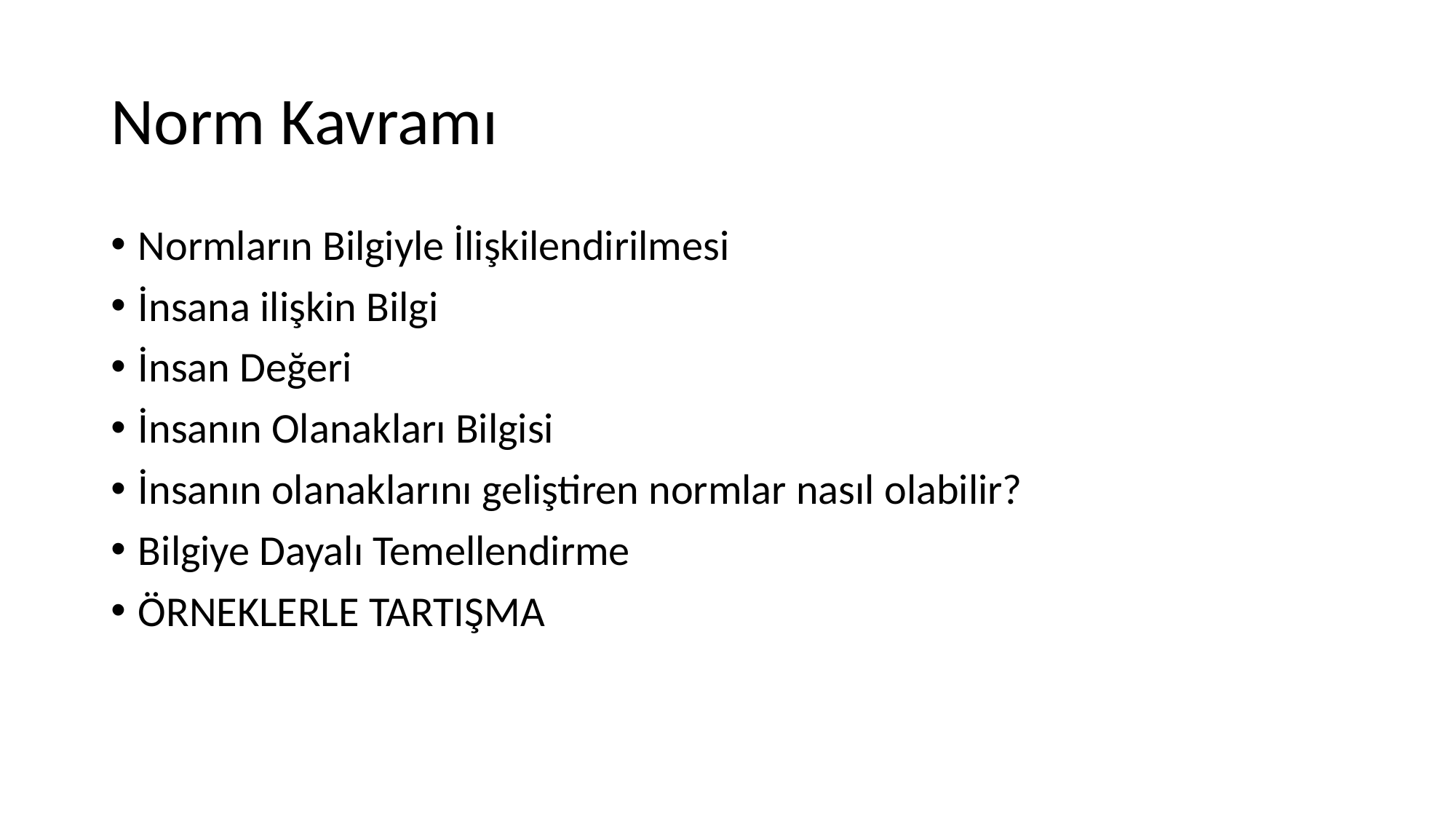

# Norm Kavramı
Normların Bilgiyle İlişkilendirilmesi
İnsana ilişkin Bilgi
İnsan Değeri
İnsanın Olanakları Bilgisi
İnsanın olanaklarını geliştiren normlar nasıl olabilir?
Bilgiye Dayalı Temellendirme
ÖRNEKLERLE TARTIŞMA